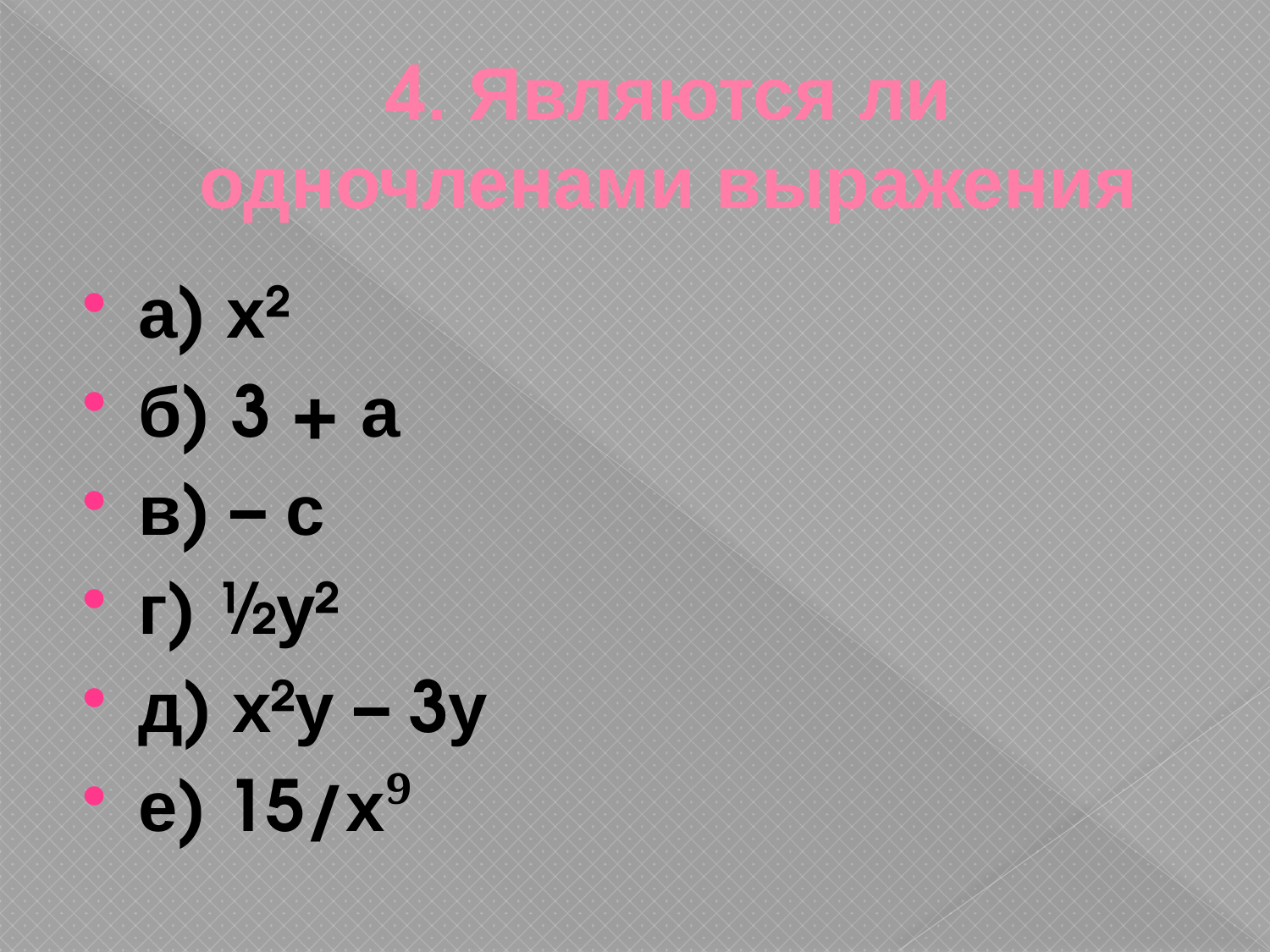

# 4. Являются ли одночленами выражения
а) х²
б) 3 + а
в) – с
г) ½у²
д) х²у – 3у
е) 15/х⁹